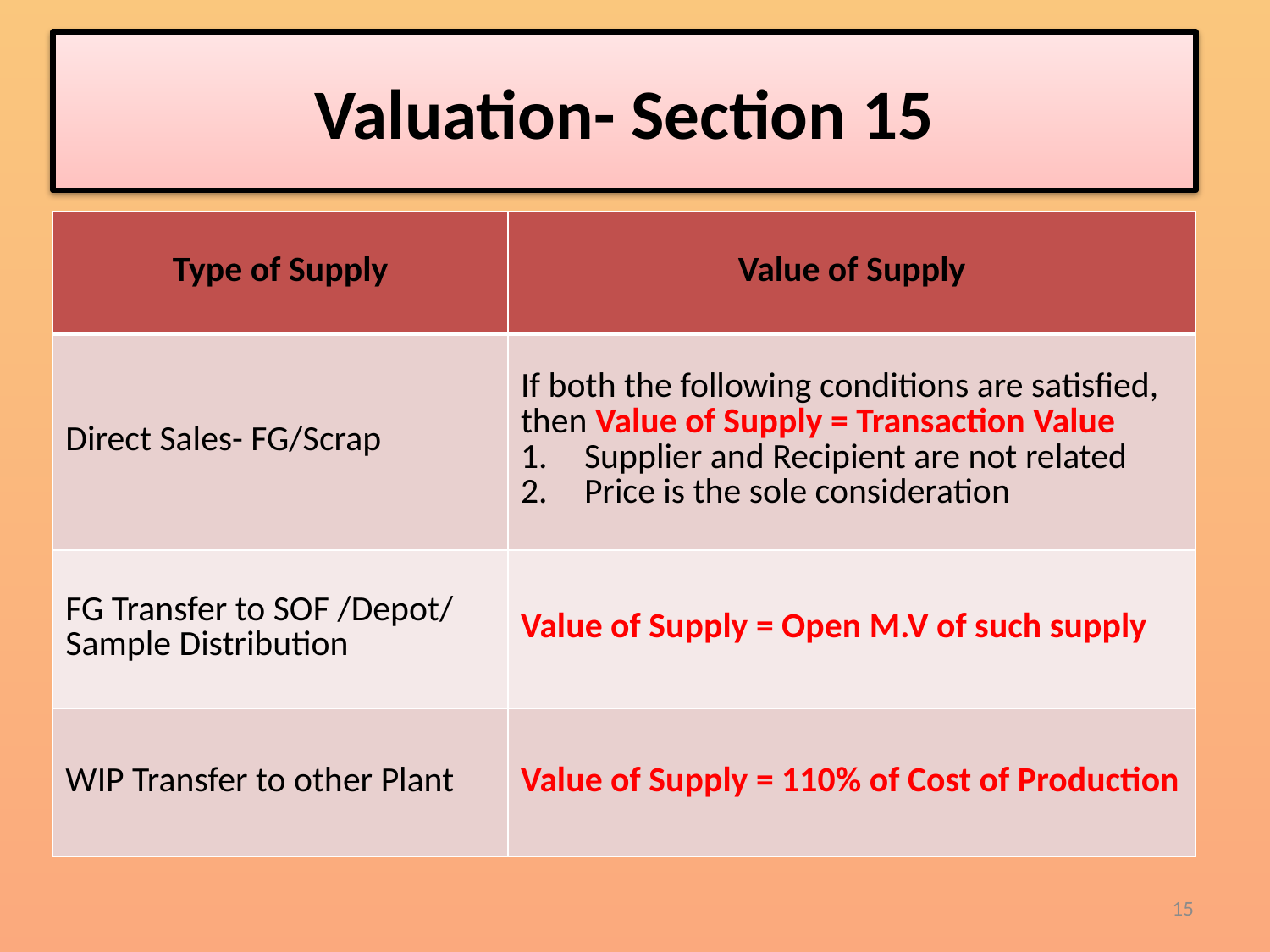

# Valuation- Section 15
| Type of Supply | Value of Supply |
| --- | --- |
| Direct Sales- FG/Scrap | If both the following conditions are satisfied, then Value of Supply = Transaction Value Supplier and Recipient are not related Price is the sole consideration |
| FG Transfer to SOF /Depot/ Sample Distribution | Value of Supply = Open M.V of such supply |
| WIP Transfer to other Plant | Value of Supply = 110% of Cost of Production |
15